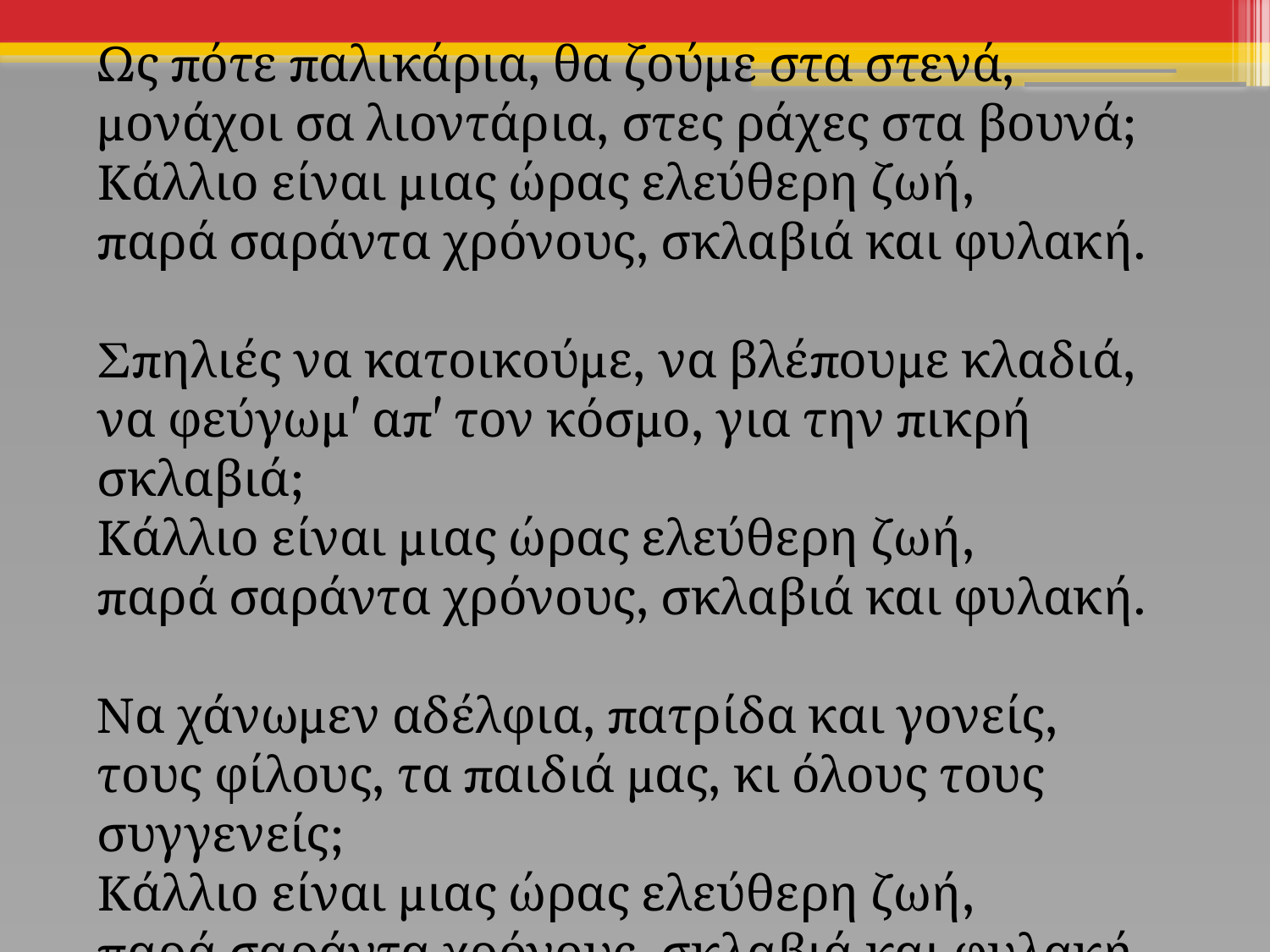

Ως πότε παλικάρια, θα ζούμε στα στενά,
μονάχοι σα λιοντάρια, στες ράχες στα βουνά;
Κάλλιο είναι μιας ώρας ελεύθερη ζωή,
παρά σαράντα χρόνους, σκλαβιά και φυλακή.

Σπηλιές να κατοικούμε, να βλέπουμε κλαδιά,
να φεύγωμ' απ' τον κόσμο, για την πικρή σκλαβιά;
Κάλλιο είναι μιας ώρας ελεύθερη ζωή,
παρά σαράντα χρόνους, σκλαβιά και φυλακή.

Να χάνωμεν αδέλφια, πατρίδα και γονείς,
τους φίλους, τα παιδιά μας, κι όλους τους συγγενείς;
Κάλλιο είναι μιας ώρας ελεύθερη ζωή,
παρά σαράντα χρόνους, σκλαβιά και φυλακή.